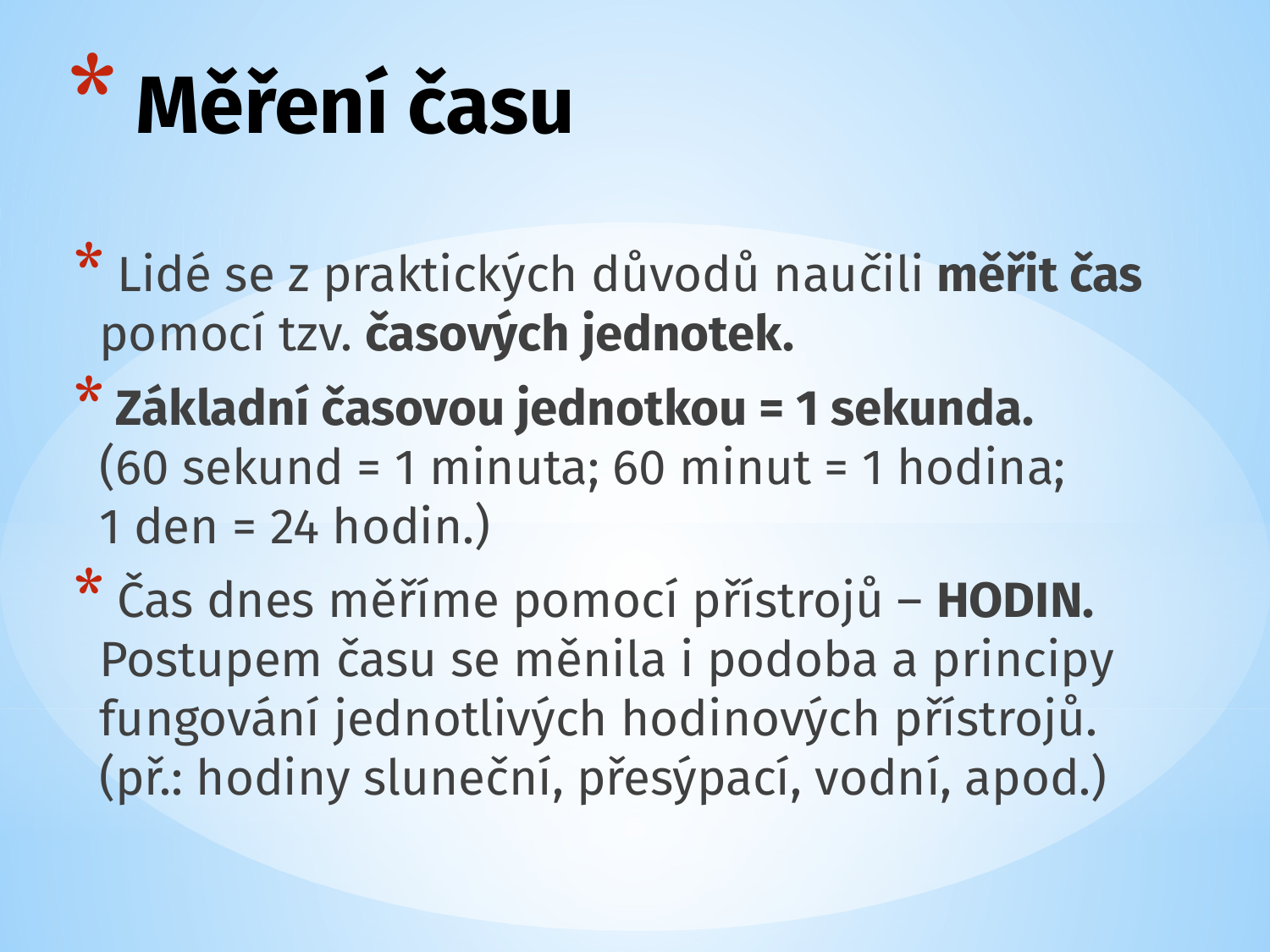

# Měření času
 Lidé se z praktických důvodů naučili měřit čas pomocí tzv. časových jednotek.
 Základní časovou jednotkou = 1 sekunda.
(60 sekund = 1 minuta; 60 minut = 1 hodina;
1 den = 24 hodin.)
 Čas dnes měříme pomocí přístrojů – HODIN. Postupem času se měnila i podoba a principy fungování jednotlivých hodinových přístrojů.
(př.: hodiny sluneční, přesýpací, vodní, apod.)